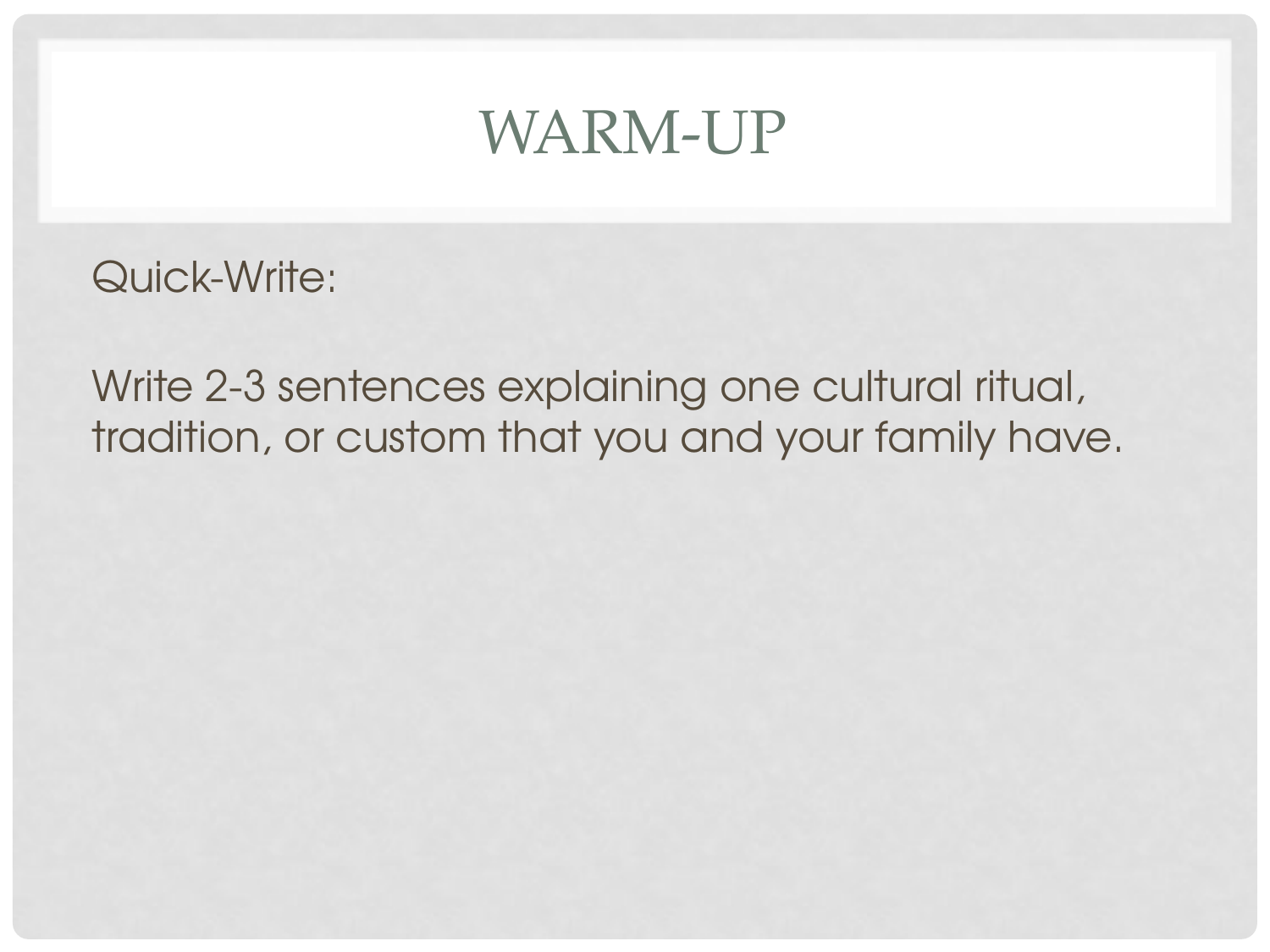

# WARM-UP
Quick-Write:
Write 2-3 sentences explaining one cultural ritual, tradition, or custom that you and your family have.